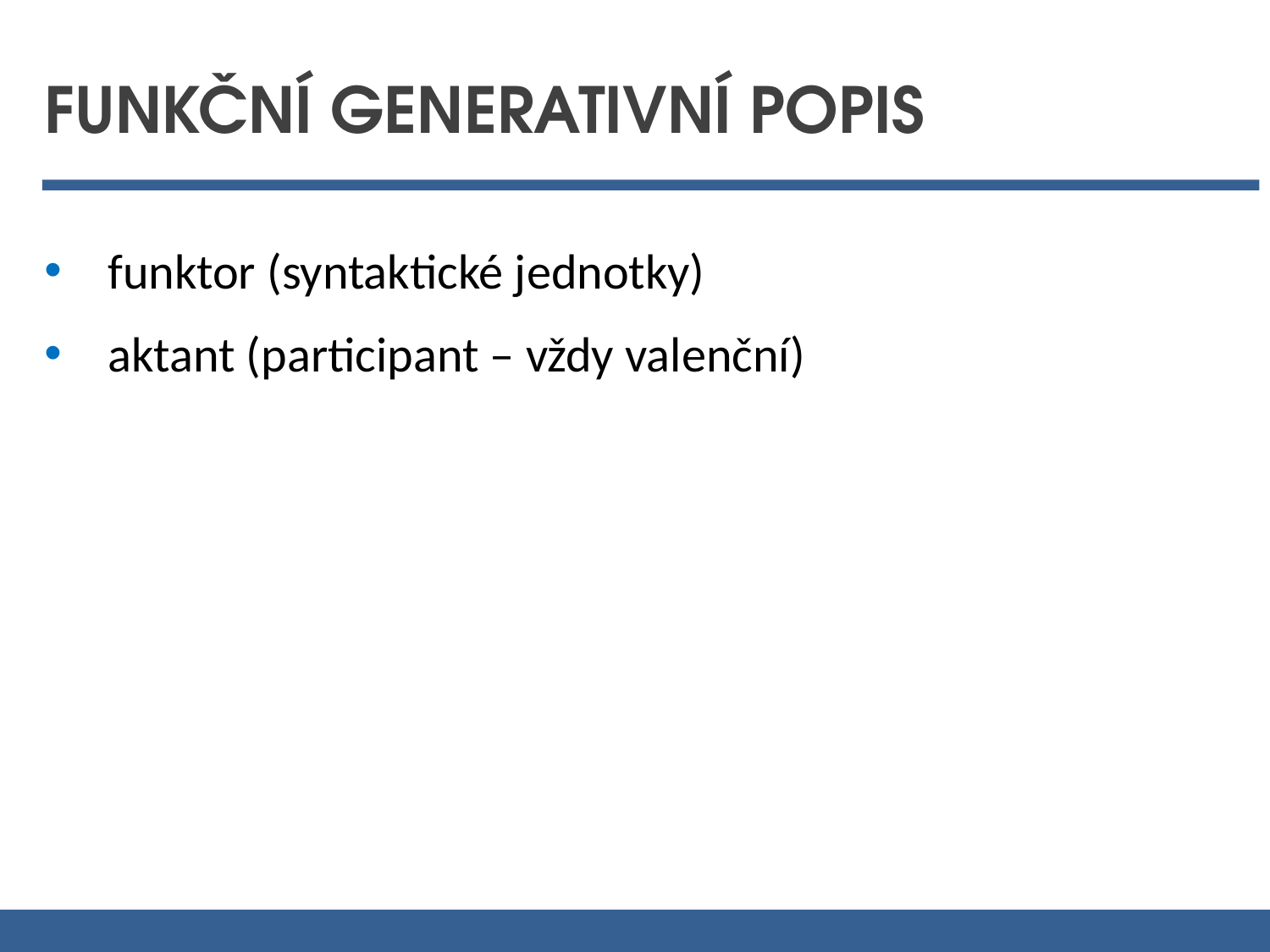

Funkční generativní popis

funktor (syntaktické jednotky)
aktant (participant – vždy valenční)